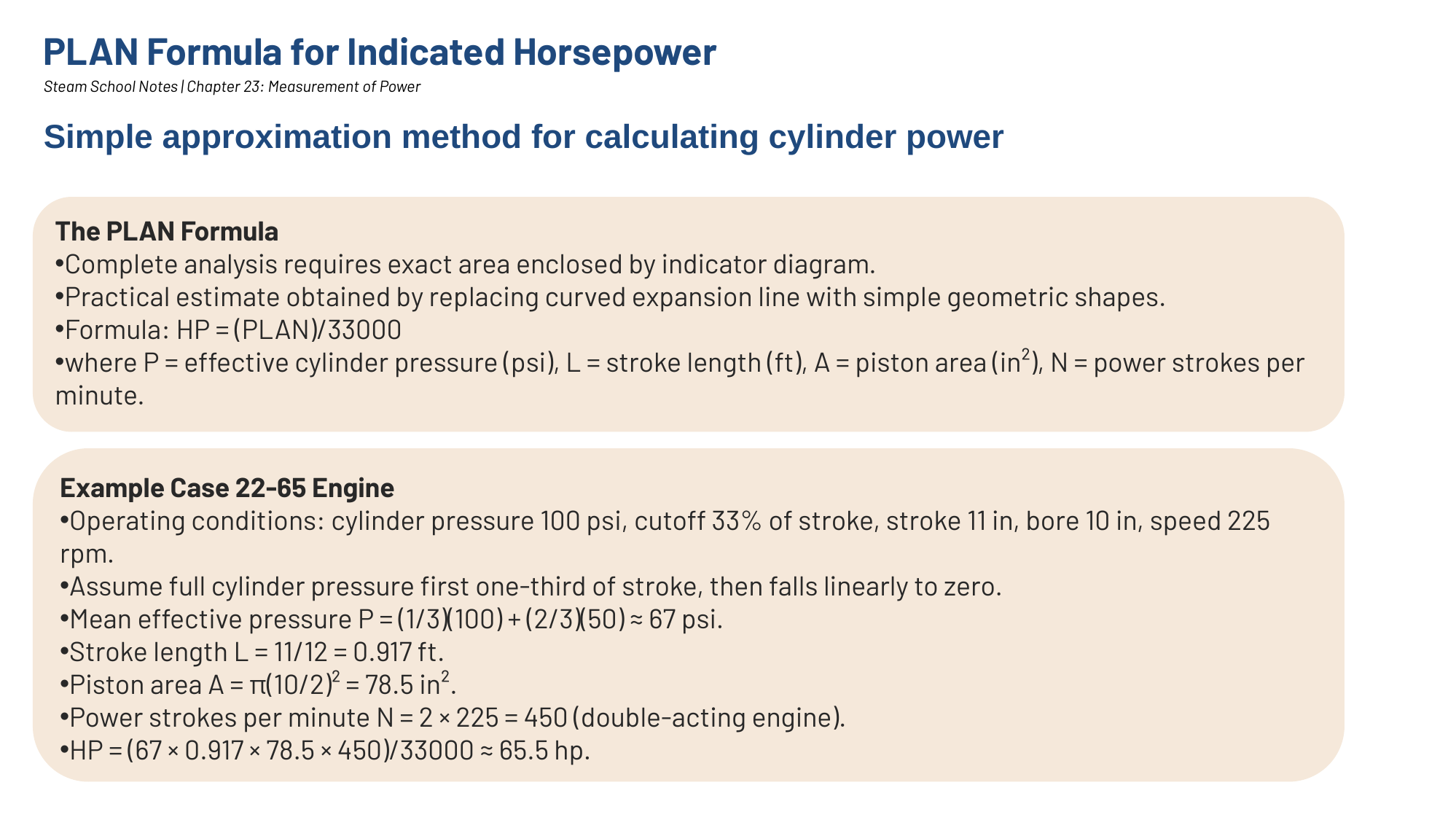

PLAN Formula for Indicated Horsepower
Steam School Notes | Chapter 23: Measurement of Power
Simple approximation method for calculating cylinder power
The PLAN Formula
Complete analysis requires exact area enclosed by indicator diagram.
Practical estimate obtained by replacing curved expansion line with simple geometric shapes.
Formula: HP = (PLAN)/33000
where P = effective cylinder pressure (psi), L = stroke length (ft), A = piston area (in²), N = power strokes per minute.
Example Case 22-65 Engine
Operating conditions: cylinder pressure 100 psi, cutoff 33% of stroke, stroke 11 in, bore 10 in, speed 225 rpm.
Assume full cylinder pressure first one-third of stroke, then falls linearly to zero.
Mean effective pressure P = (1/3)(100) + (2/3)(50) ≈ 67 psi.
Stroke length L = 11/12 = 0.917 ft.
Piston area A = π(10/2)² = 78.5 in².
Power strokes per minute N = 2 × 225 = 450 (double-acting engine).
HP = (67 × 0.917 × 78.5 × 450)/33000 ≈ 65.5 hp.